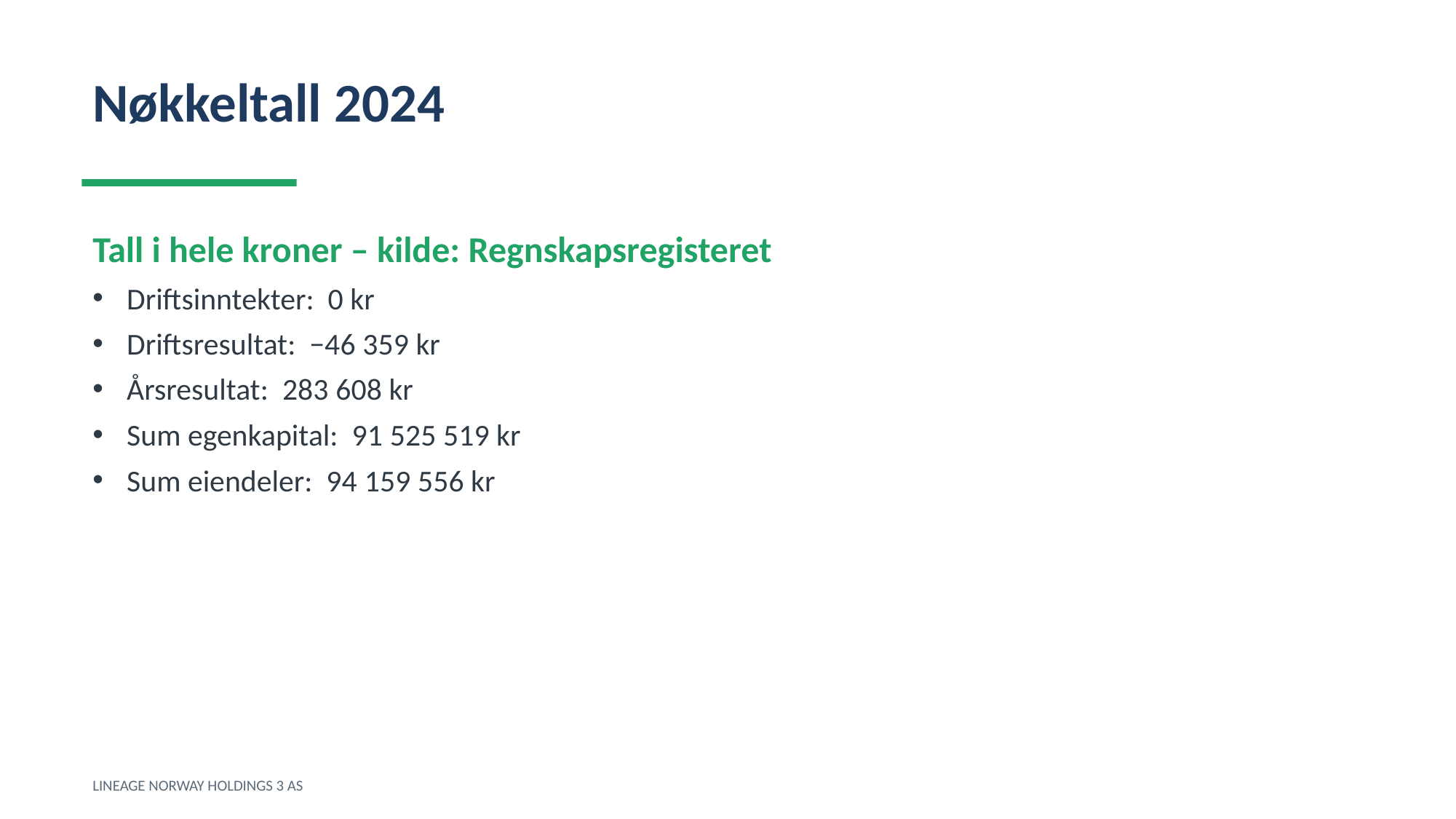

Nøkkeltall 2024

Tall i hele kroner – kilde: Regnskapsregisteret
Driftsinntekter:  0 kr
Driftsresultat:  −46 359 kr
Årsresultat:  283 608 kr
Sum egenkapital:  91 525 519 kr
Sum eiendeler:  94 159 556 kr
LINEAGE NORWAY HOLDINGS 3 AS